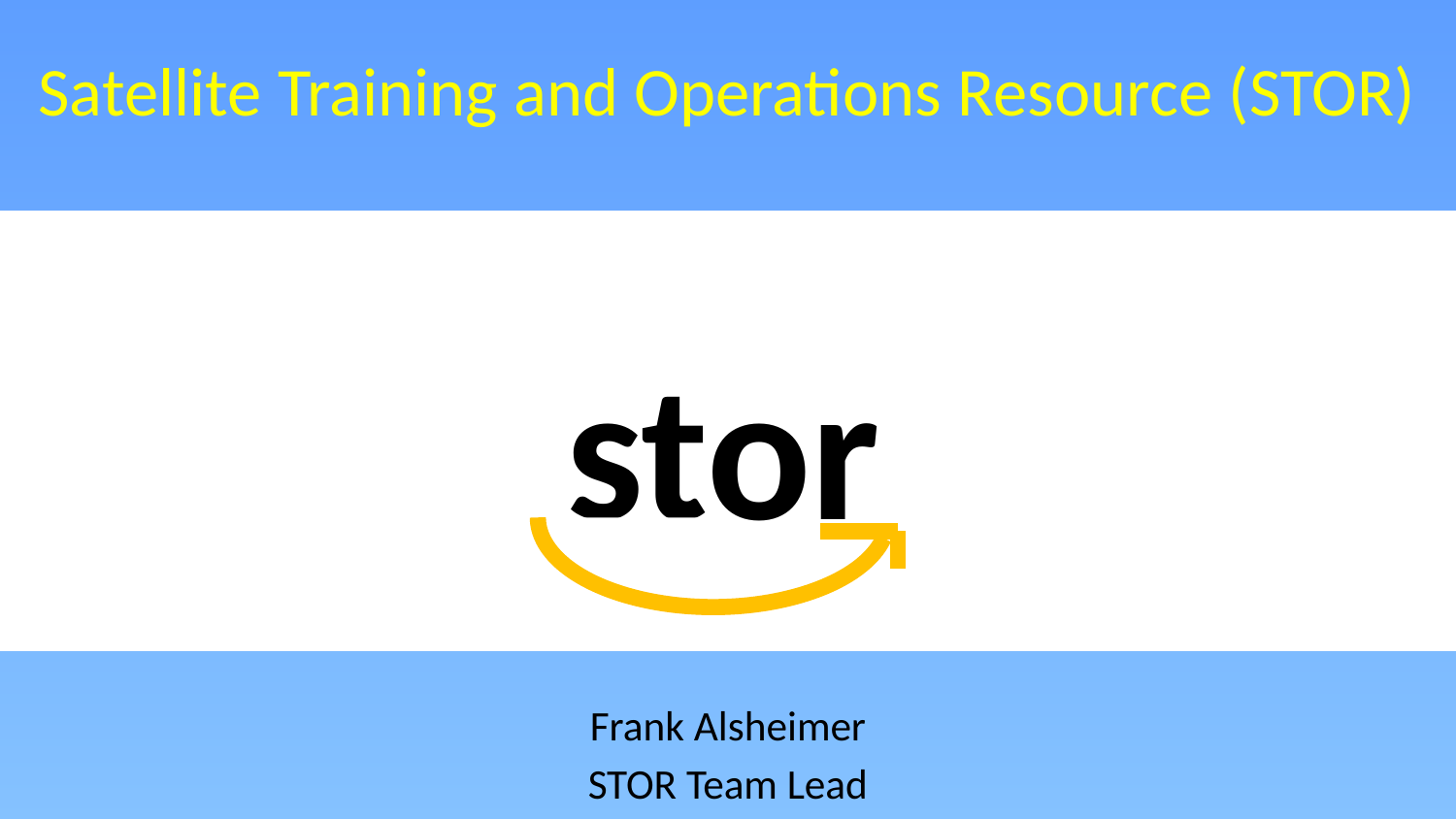

# Satellite Training and Operations Resource (STOR)

stor

Frank Alsheimer
STOR Team Lead